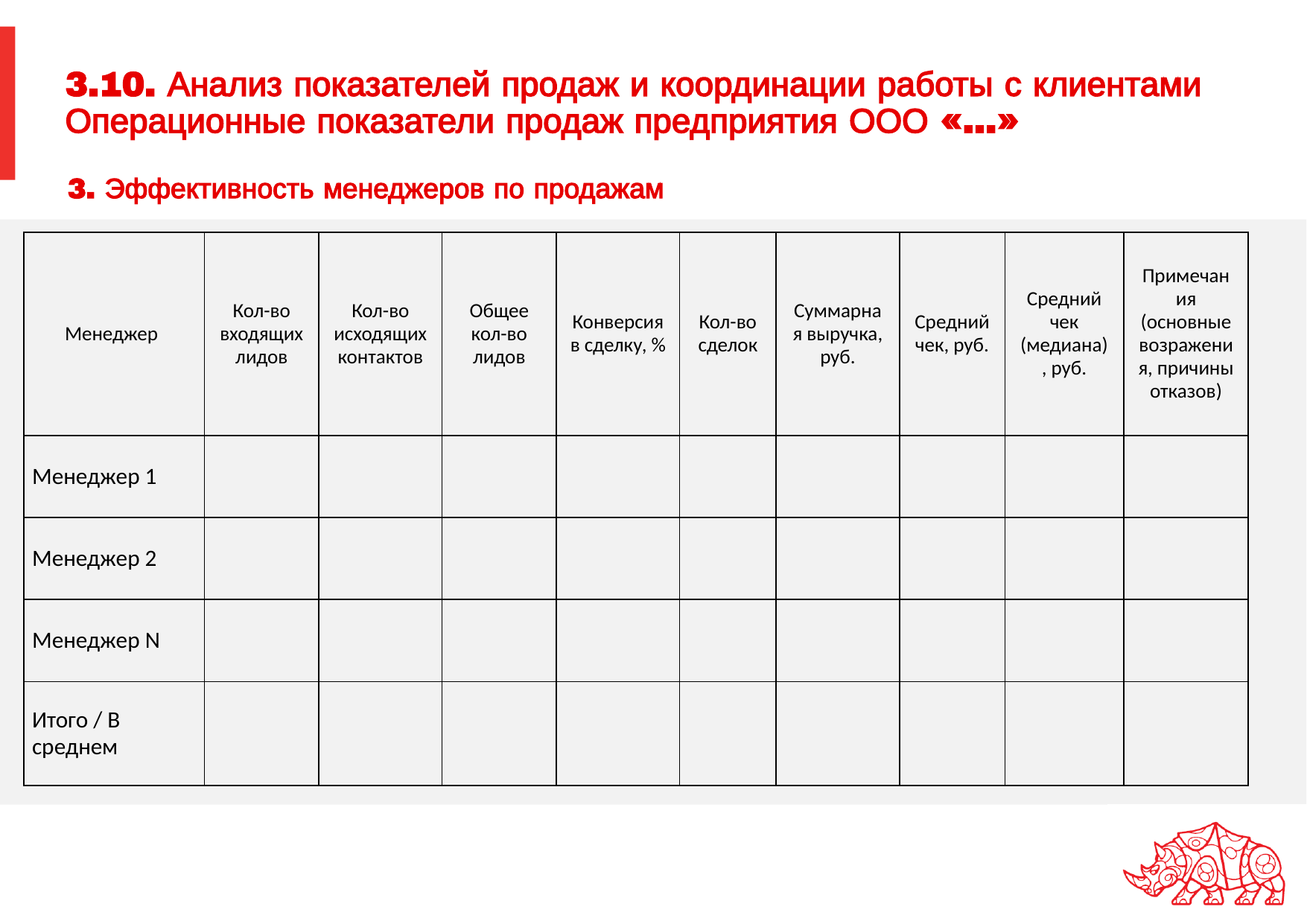

# 3.10. Анализ показателей продаж и координации работы с клиентами Операционные показатели продаж предприятия ООО «…»
3. Эффективность менеджеров по продажам
| Менеджер | Кол-во входящих лидов | Кол-во исходящих контактов | Общее кол-во лидов | Конверсия в сделку, % | Кол-во сделок | Суммарная выручка, руб. | Средний чек, руб. | Средний чек (медиана), руб. | Примечания (основные возражения, причины отказов) |
| --- | --- | --- | --- | --- | --- | --- | --- | --- | --- |
| Менеджер 1 |  |  |  |  |  |  |  |  |  |
| Менеджер 2 |  |  |  |  |  |  |  |  |  |
| Менеджер N |  |  |  |  |  |  |  |  |  |
| Итого / В среднем |  |  |  |  |  |  |  |  |  |